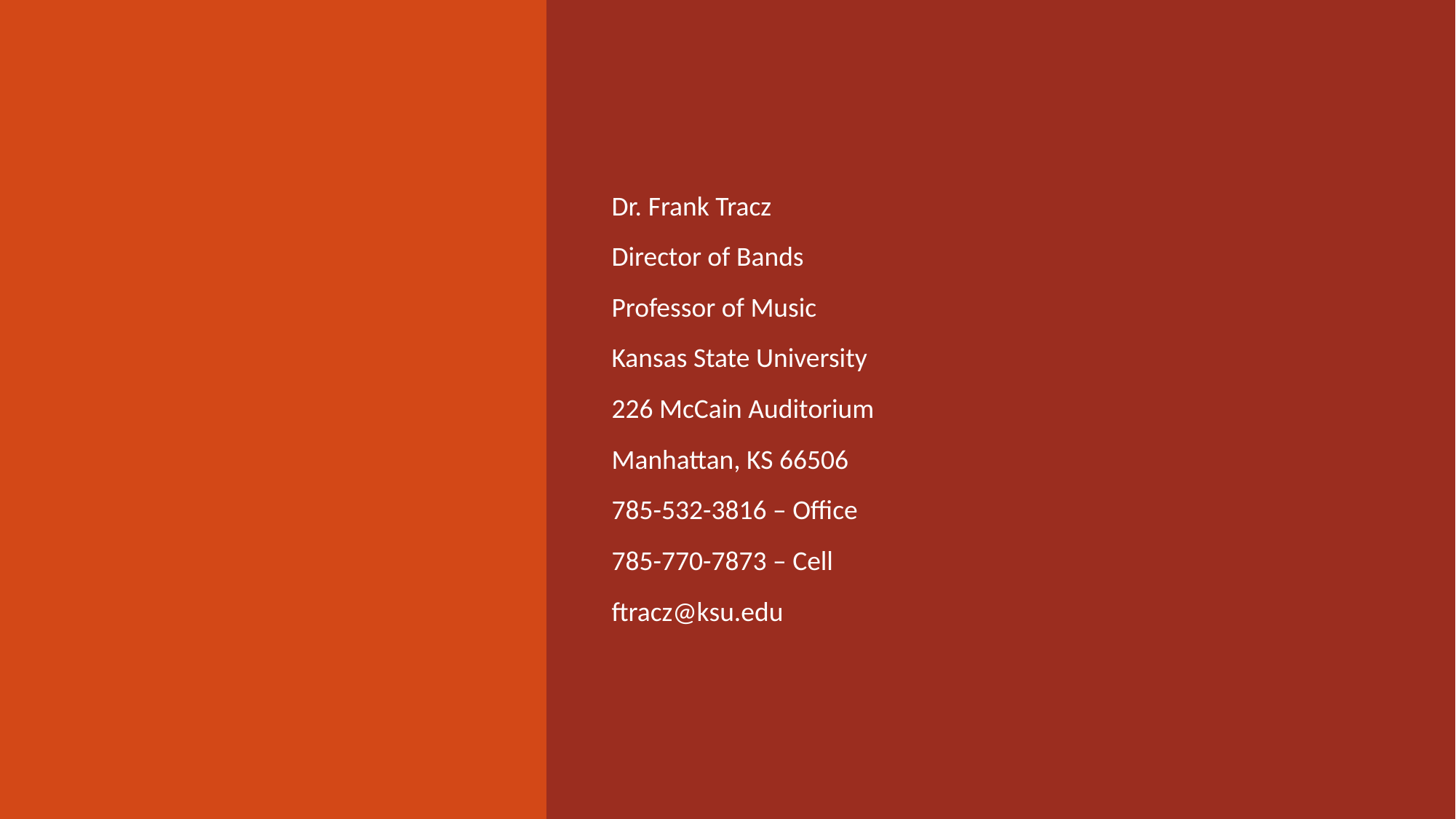

Dr. Frank Tracz
Director of Bands
Professor of Music
Kansas State University
226 McCain Auditorium
Manhattan, KS 66506
785-532-3816 – Office
785-770-7873 – Cell
ftracz@ksu.edu